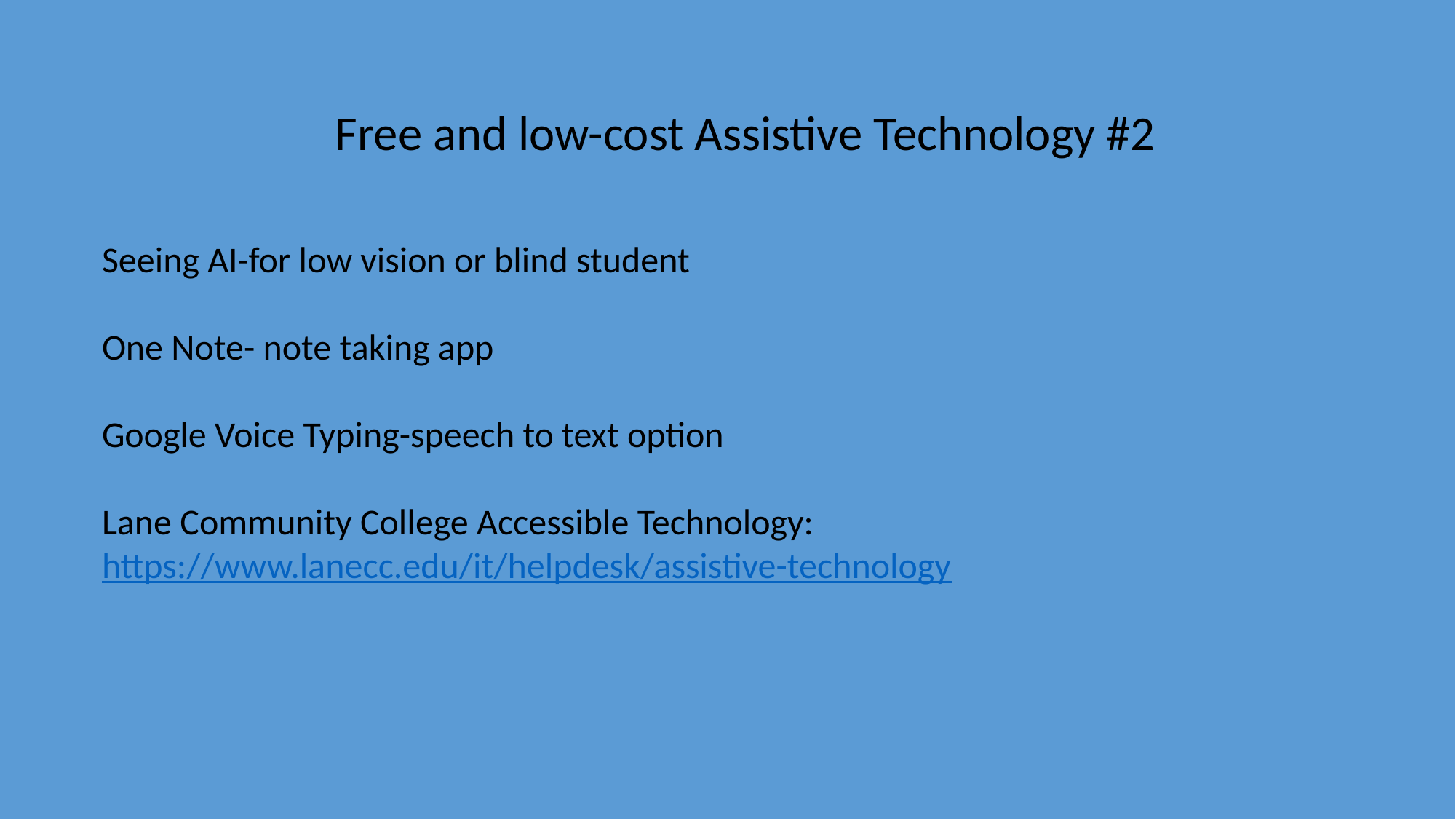

Free and low-cost Assistive Technology #2

Seeing AI-for low vision or blind student

One Note- note taking app

Google Voice Typing-speech to text option

Lane Community College Accessible Technology: https://www.lanecc.edu/it/helpdesk/assistive-technology